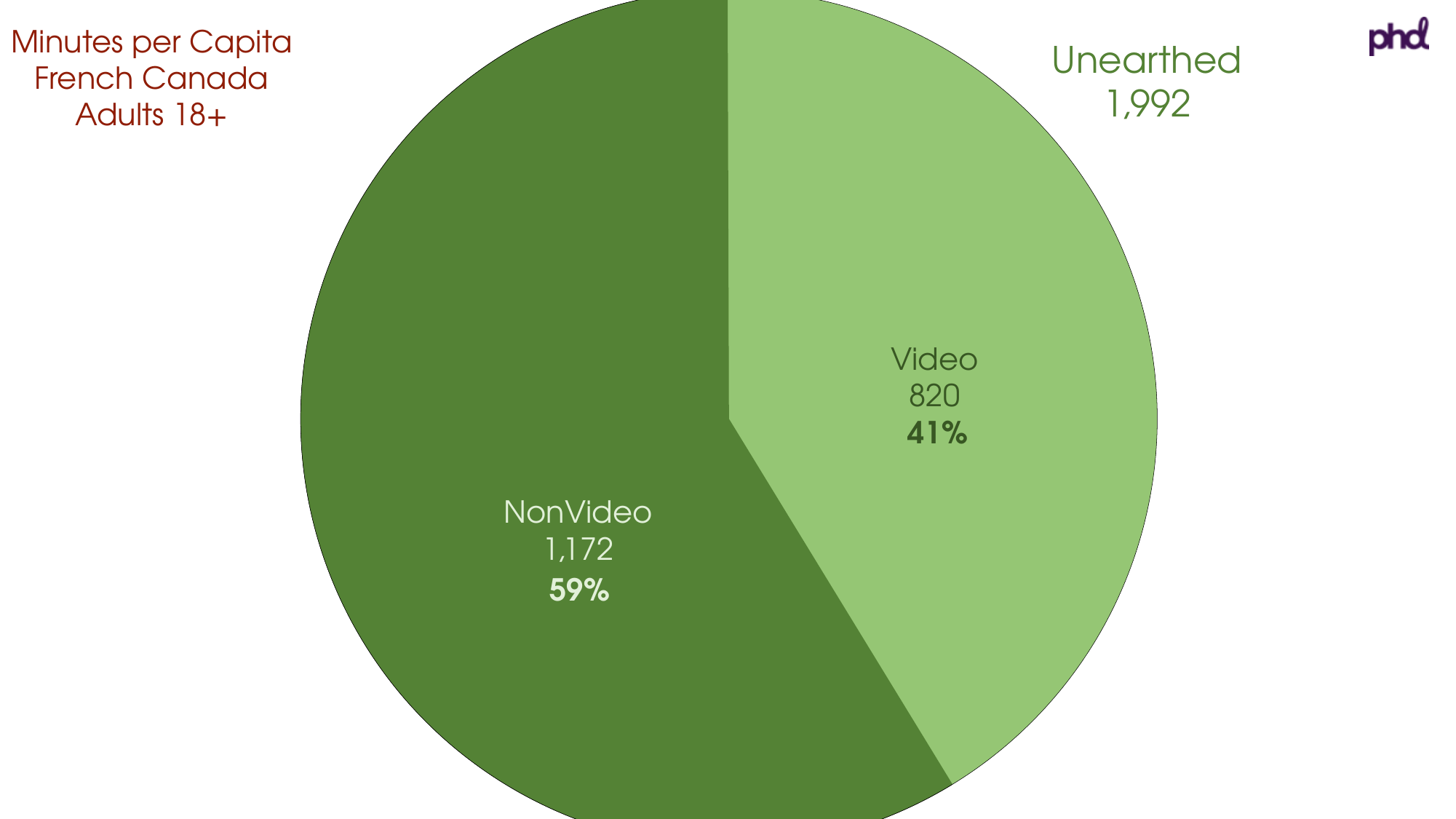

Video
820
NonVideo
1,172
Minutes per Capita
French Canada
Adults 18+
Unearthed
1,992
41%
59%